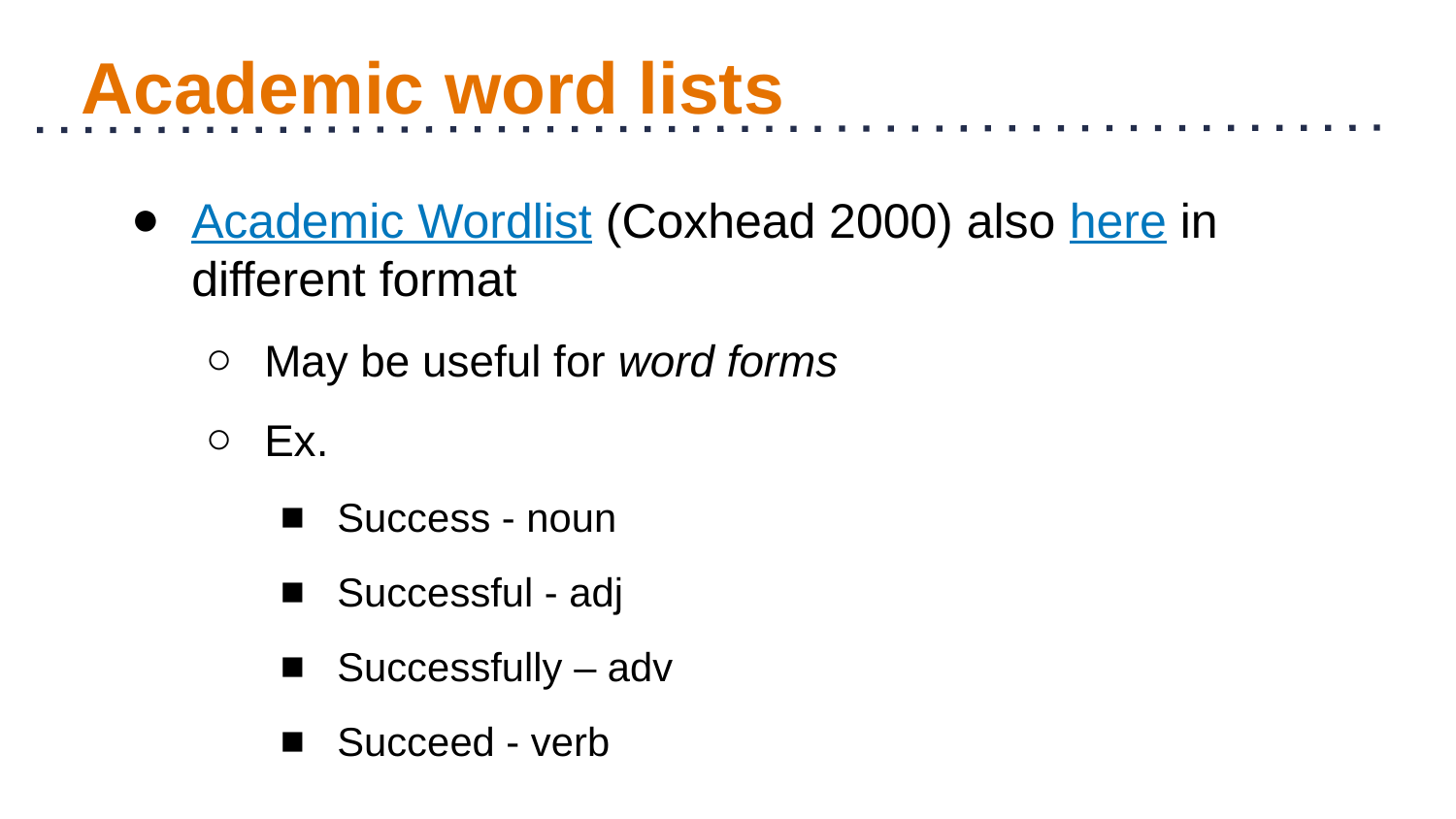

# Academic word lists
Academic Wordlist (Coxhead 2000) also here in different format
May be useful for word forms
Ex.
Success - noun
Successful - adj
Successfully – adv
Succeed - verb